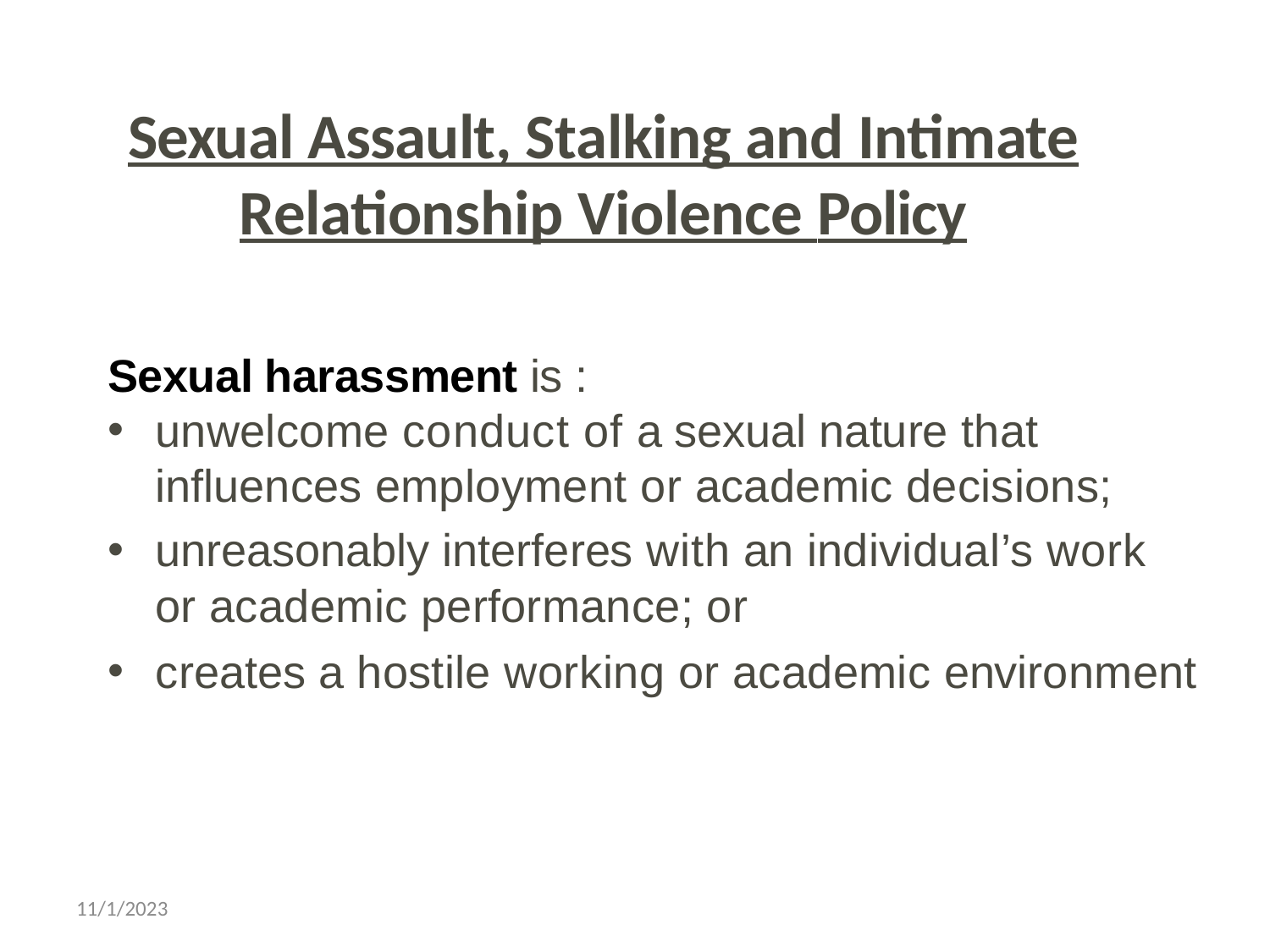

Sexual Assault, Stalking and Intimate Relationship Violence Policy

Sexual harassment is :
unwelcome conduct of a sexual nature that influences employment or academic decisions;
unreasonably interferes with an individual’s work or academic performance; or
creates a hostile working or academic environment
11/1/2023